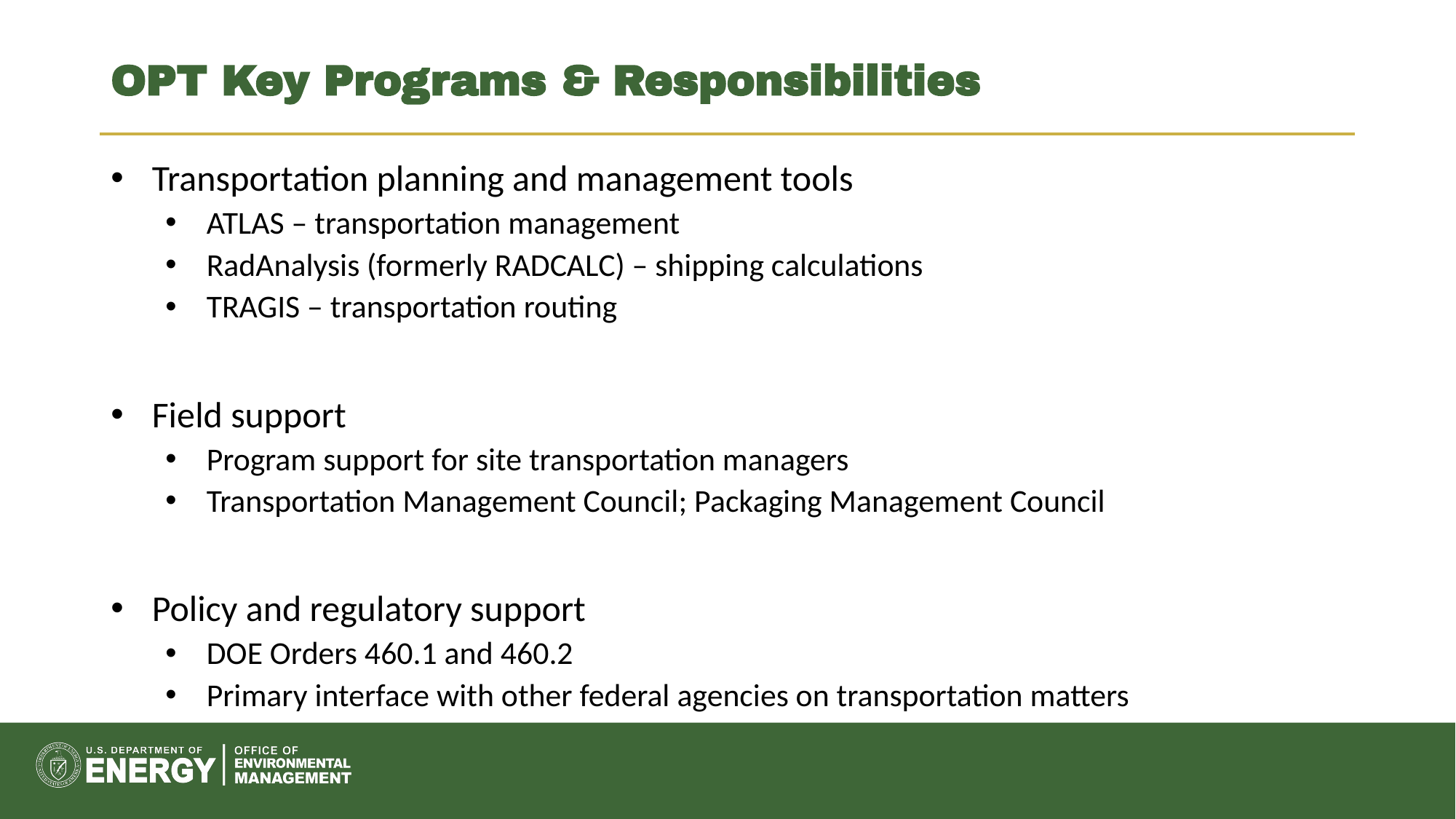

# OPT Key Programs & Responsibilities
Transportation planning and management tools
ATLAS – transportation management
RadAnalysis (formerly RADCALC) – shipping calculations
TRAGIS – transportation routing

Field support
Program support for site transportation managers
Transportation Management Council; Packaging Management Council

Policy and regulatory support
DOE Orders 460.1 and 460.2
Primary interface with other federal agencies on transportation matters